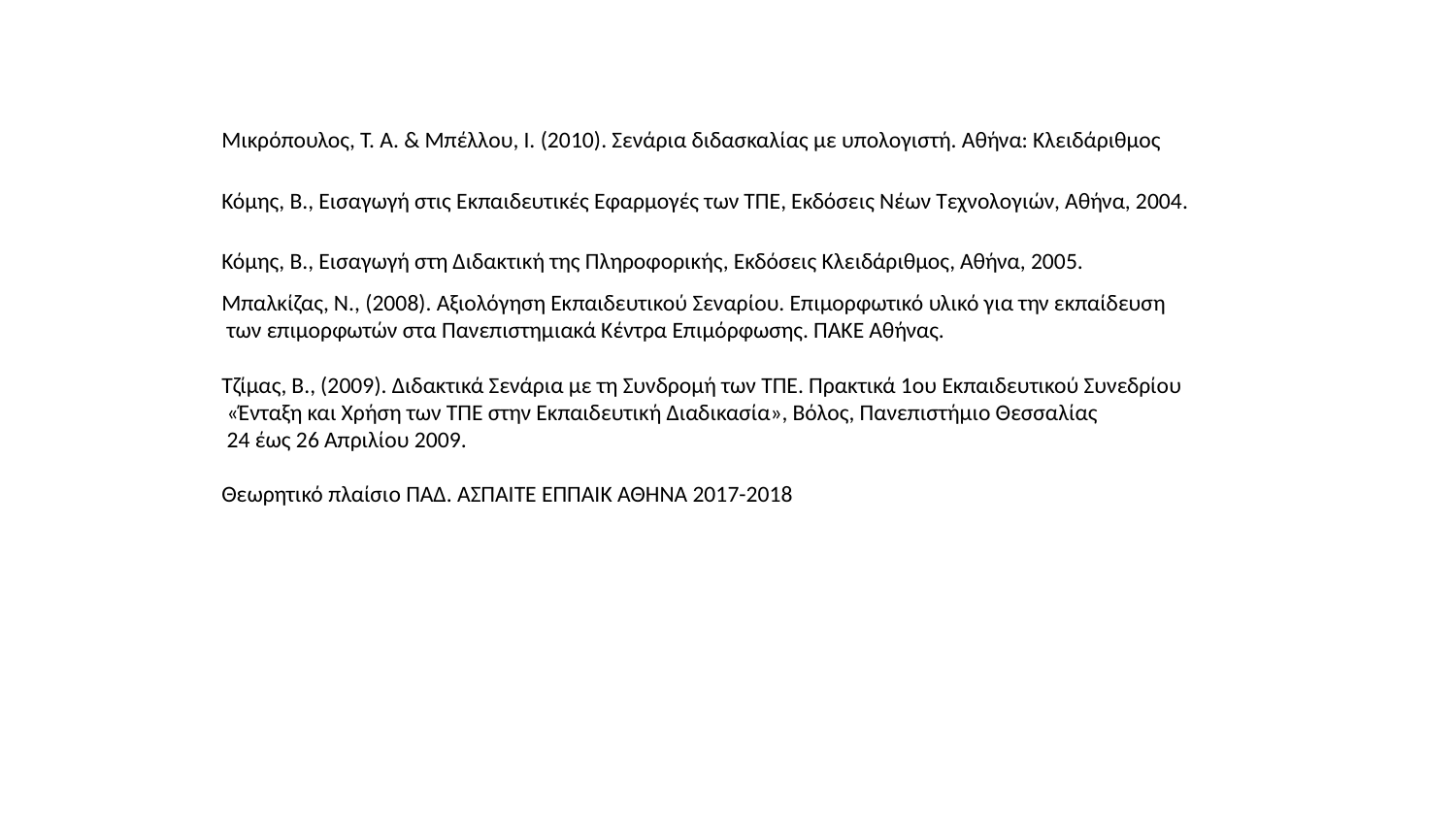

Μικρόπουλος, Τ. Α. & Μπέλλου, Ι. (2010). Σενάρια διδασκαλίας με υπολογιστή. Αθήνα: Κλειδάριθμος
Κόμης, Β., Εισαγωγή στις Εκπαιδευτικές Εφαρμογές των ΤΠΕ, Εκδόσεις Νέων Τεχνολογιών, Αθήνα, 2004.
Κόμης, Β., Εισαγωγή στη Διδακτική της Πληροφορικής, Εκδόσεις Κλειδάριθμος, Αθήνα, 2005.
Μπαλκίζας, Ν., (2008). Αξιολόγηση Εκπαιδευτικού Σεναρίου. Επιμορφωτικό υλικό για την εκπαίδευση
 των επιμορφωτών στα Πανεπιστημιακά Κέντρα Επιμόρφωσης. ΠΑΚΕ Αθήνας.

Τζίμας, Β., (2009). Διδακτικά Σενάρια με τη Συνδρομή των ΤΠΕ. Πρακτικά 1ου Εκπαιδευτικού Συνεδρίου
 «Ένταξη και Χρήση των ΤΠΕ στην Εκπαιδευτική Διαδικασία», Βόλος, Πανεπιστήμιο Θεσσαλίας
 24 έως 26 Απριλίου 2009.

Θεωρητικό πλαίσιο ΠΑΔ. ΑΣΠΑΙΤΕ ΕΠΠΑΙΚ ΑΘΗΝΑ 2017-2018